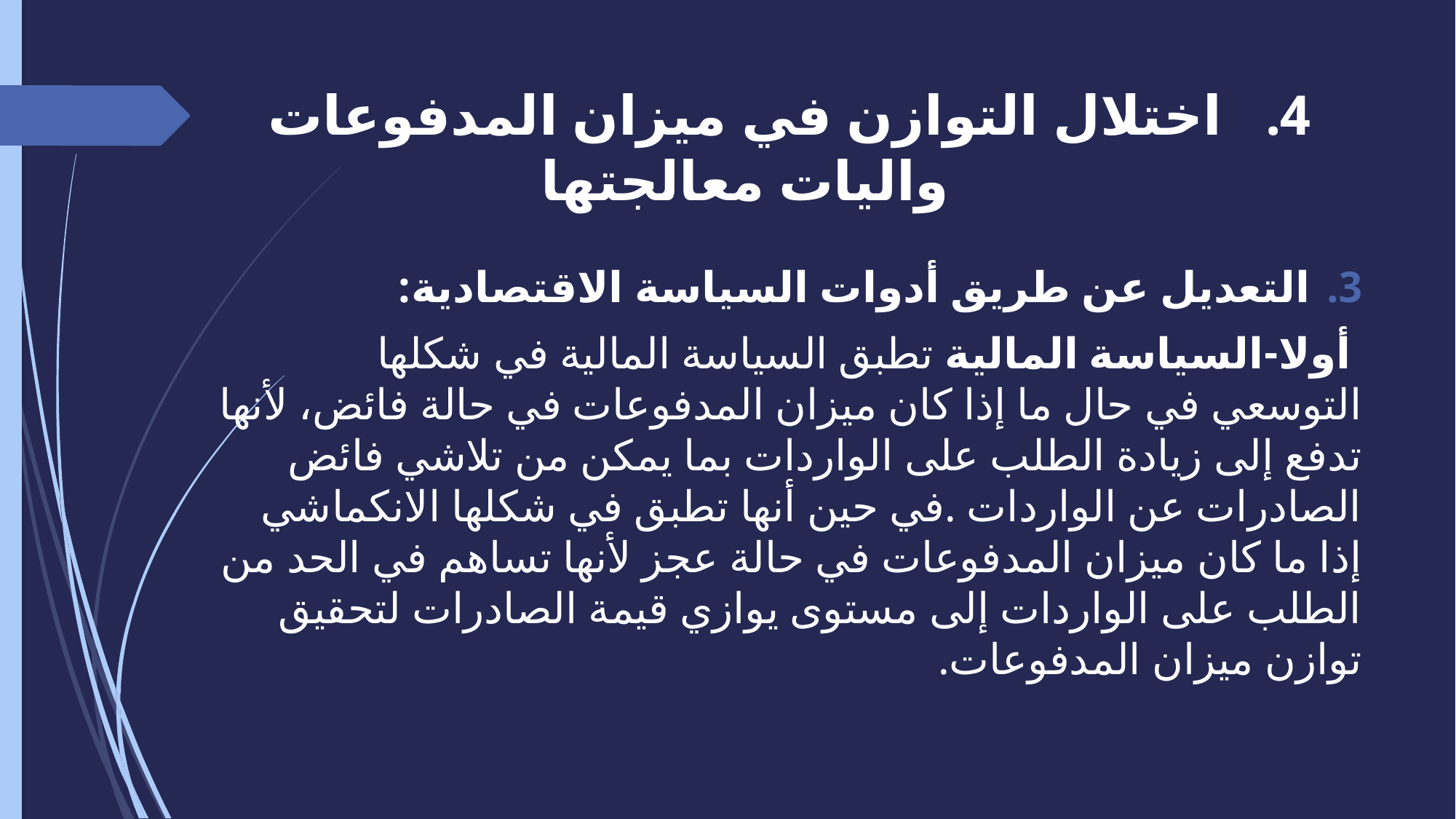

# اختلال التوازن في ميزان المدفوعات واليات معالجتها
 التعديل عن طريق أدوات السياسة الاقتصادية:
 أولا-السياسة المالية تطبق السياسة المالية في شكلها التوسعي في حال ما إذا كان ميزان المدفوعات في حالة فائض، لأنها تدفع إلى زيادة الطلب على الواردات بما يمكن من تلاشي فائض الصادرات عن الواردات .في حين أنها تطبق في شكلها الانكماشي إذا ما كان ميزان المدفوعات في حالة عجز لأنها تساهم في الحد من الطلب على الواردات إلى مستوى يوازي قيمة الصادرات لتحقيق توازن ميزان المدفوعات.